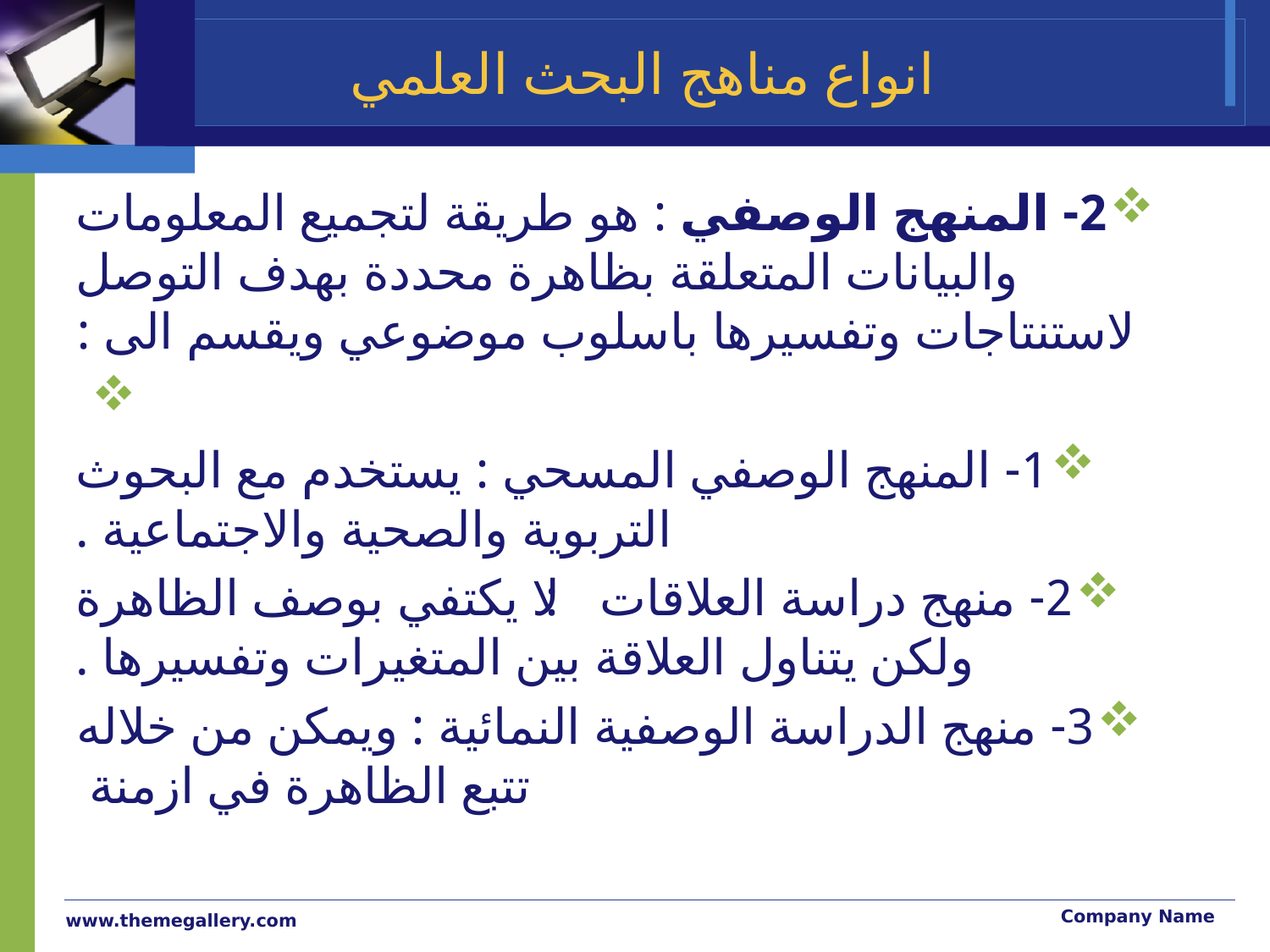

# انواع مناهج البحث العلمي
2- المنهج الوصفي : هو طريقة لتجميع المعلومات والبيانات المتعلقة بظاهرة محددة بهدف التوصل لاستنتاجات وتفسيرها باسلوب موضوعي ويقسم الى :

1- المنهج الوصفي المسحي : يستخدم مع البحوث التربوية والصحية والاجتماعية .
2- منهج دراسة العلاقات : لا يكتفي بوصف الظاهرة ولكن يتناول العلاقة بين المتغيرات وتفسيرها .
3- منهج الدراسة الوصفية النمائية : ويمكن من خلاله تتبع الظاهرة في ازمنة

Company Name
www.themegallery.com